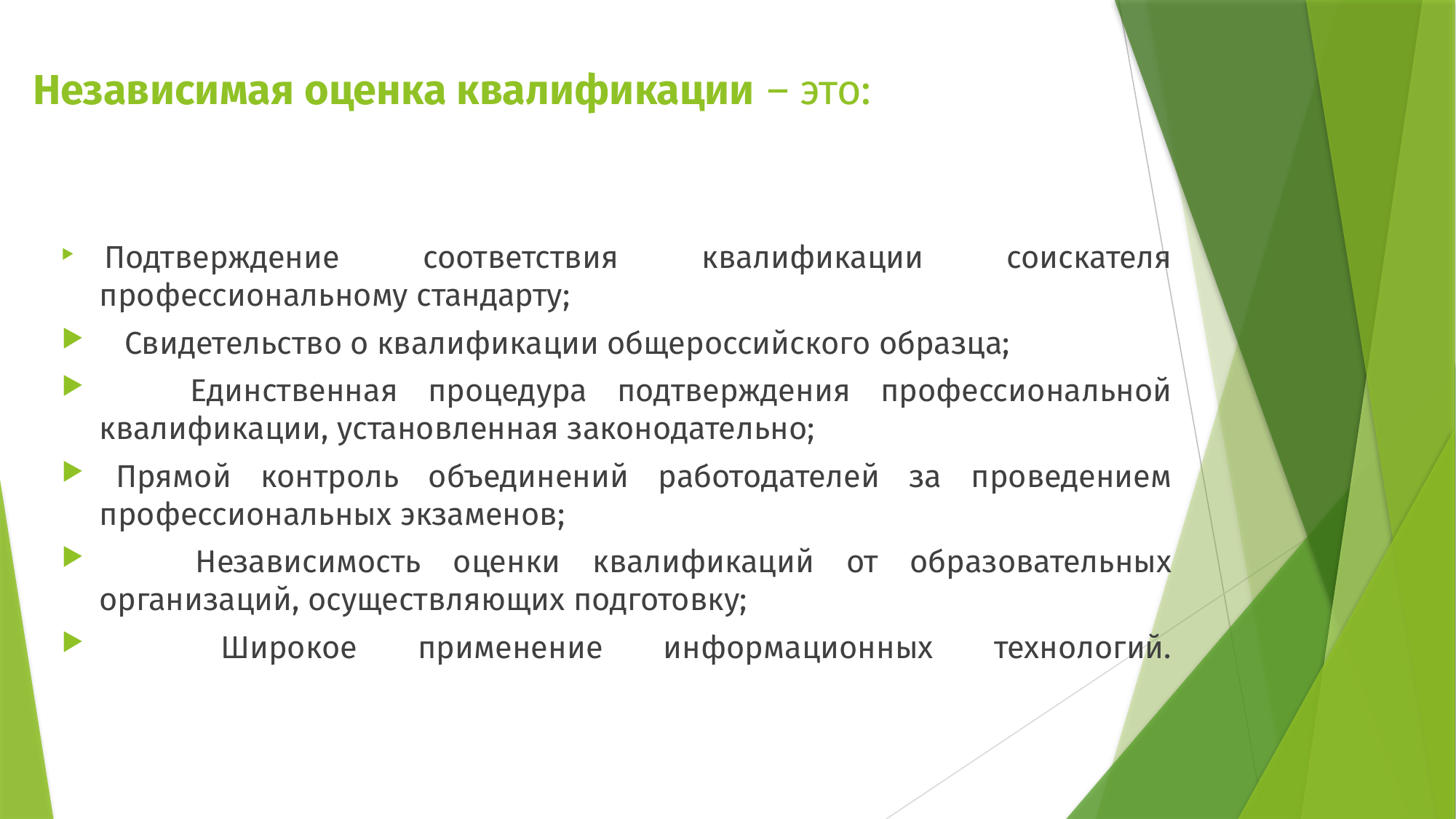

# Независимая оценка квалификации – это:
 Подтверждение соответствия квалификации соискателя профессиональному стандарту;
   Свидетельство о квалификации общероссийского образца;
   Единственная процедура подтверждения профессиональной квалификации, установленная законодательно;
  Прямой контроль объединений работодателей за проведением профессиональных экзаменов;
   Независимость оценки квалификаций от образовательных организаций, осуществляющих подготовку;
  Широкое применение информационных технологий.